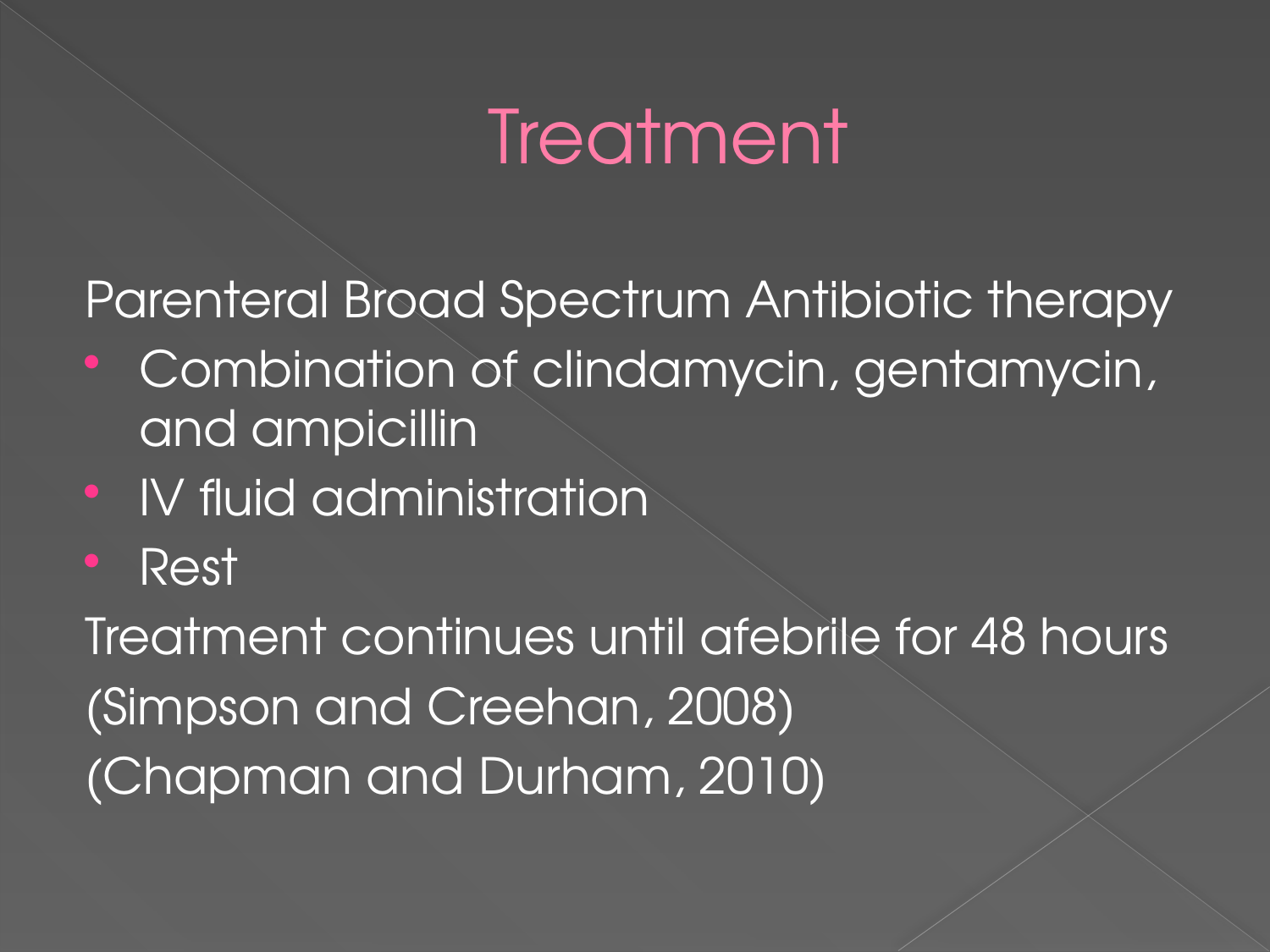

# Treatment
Parenteral Broad Spectrum Antibiotic therapy
Combination of clindamycin, gentamycin, and ampicillin
IV fluid administration
Rest
Treatment continues until afebrile for 48 hours
(Simpson and Creehan, 2008)
(Chapman and Durham, 2010)